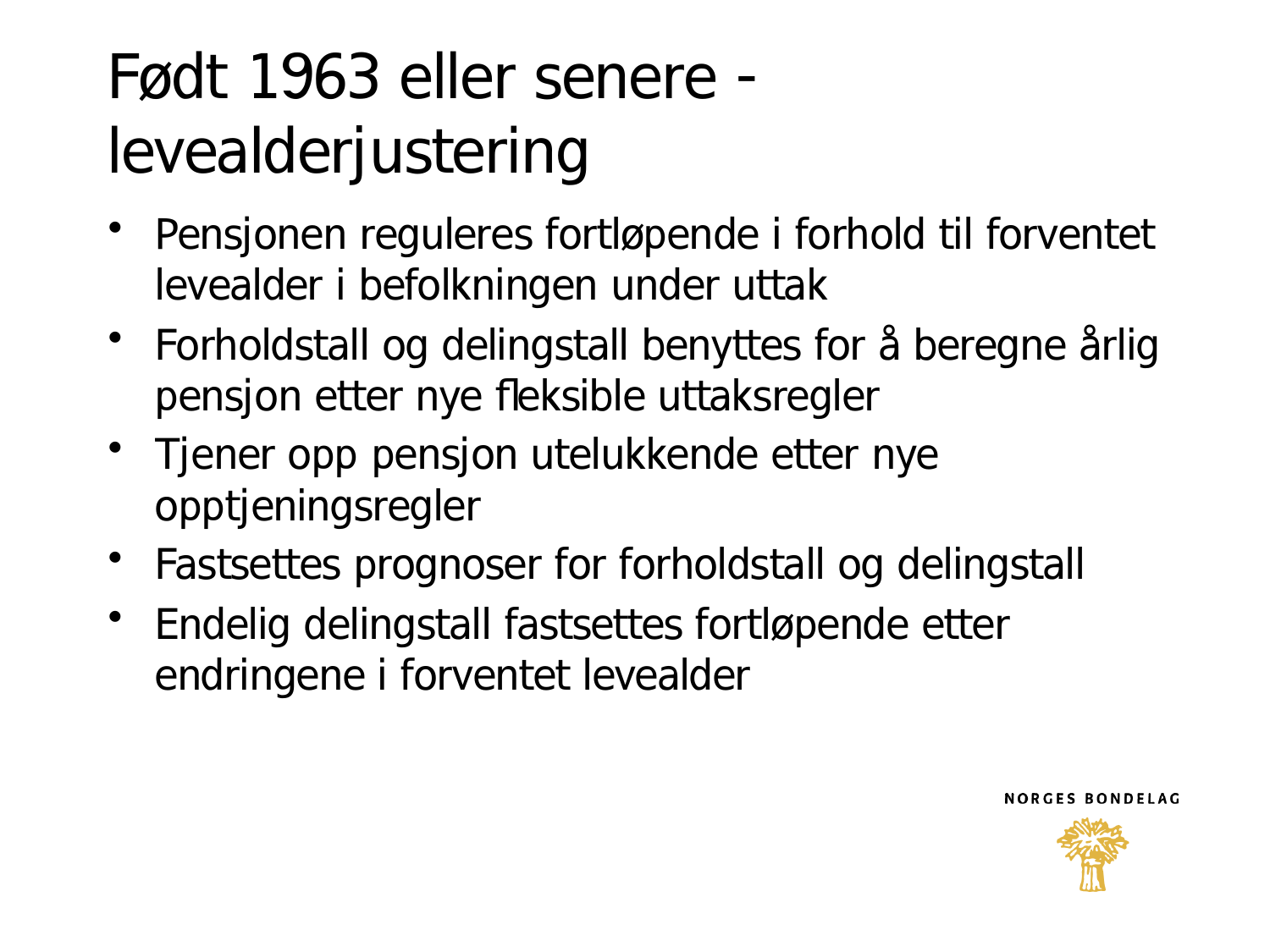

# Født 1963 eller senere - levealderjustering
Pensjonen reguleres fortløpende i forhold til forventet levealder i befolkningen under uttak
Forholdstall og delingstall benyttes for å beregne årlig pensjon etter nye fleksible uttaksregler
Tjener opp pensjon utelukkende etter nye opptjeningsregler
Fastsettes prognoser for forholdstall og delingstall
Endelig delingstall fastsettes fortløpende etter endringene i forventet levealder